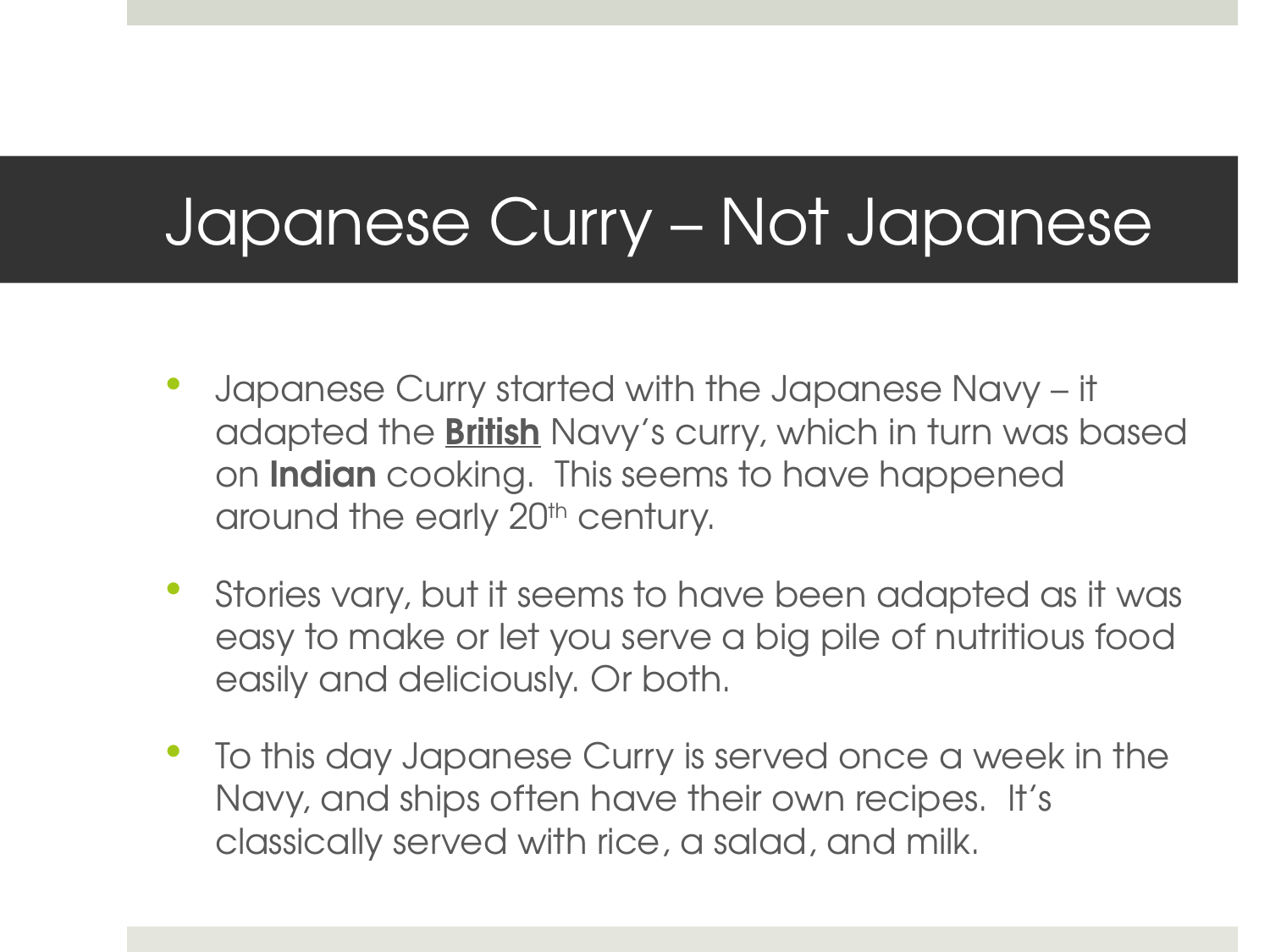

# Japanese Curry – Not Japanese
Japanese Curry started with the Japanese Navy – it adapted the British Navy’s curry, which in turn was based on Indian cooking.  This seems to have happened around the early 20th century.
Stories vary, but it seems to have been adapted as it was easy to make or let you serve a big pile of nutritious food easily and deliciously. Or both.
To this day Japanese Curry is served once a week in the Navy, and ships often have their own recipes.  It’s classically served with rice, a salad, and milk.